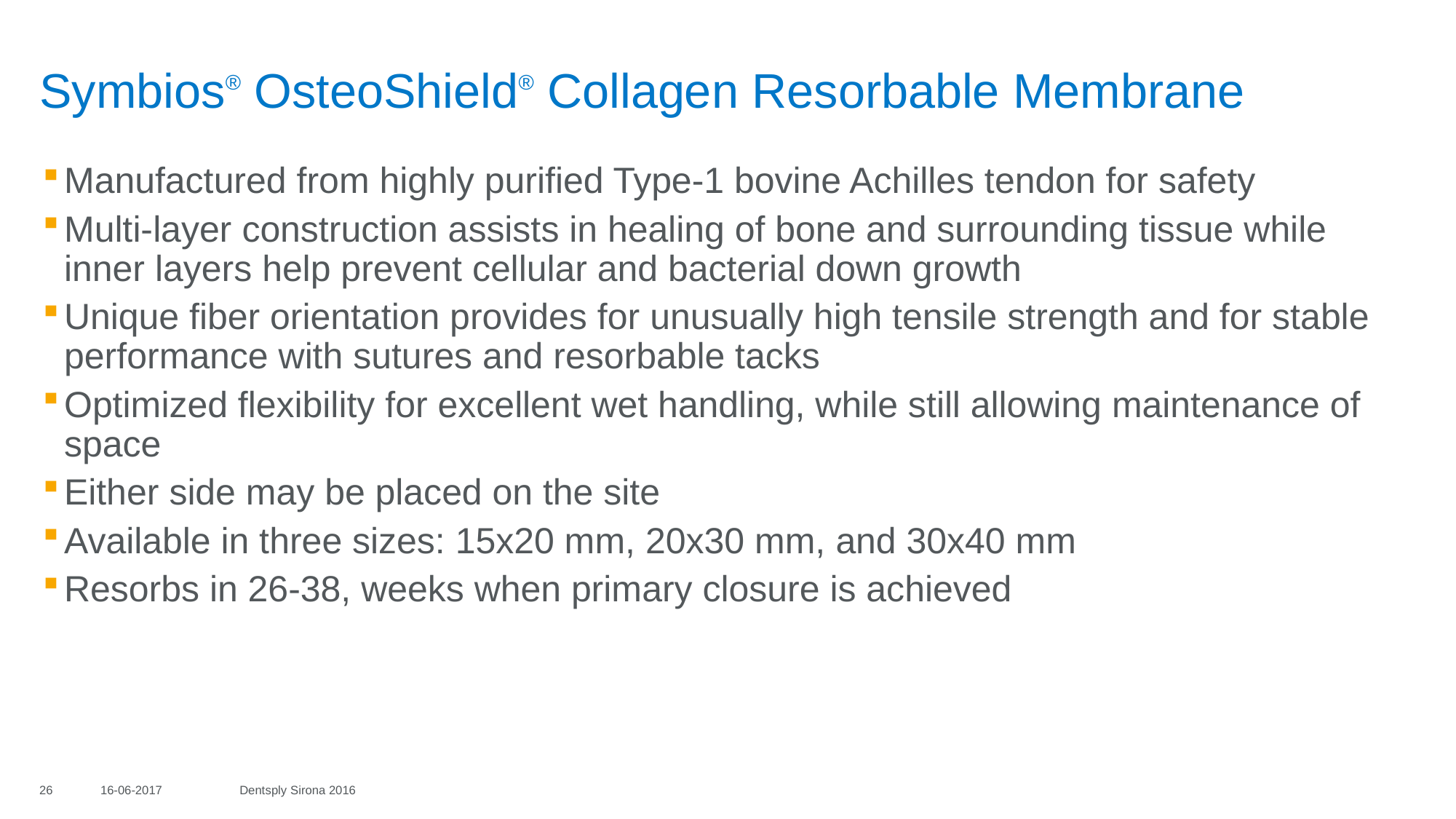

# Symbios® OsteoShield® Collagen Resorbable Membrane
Manufactured from highly purified Type-1 bovine Achilles tendon for safety
Multi-layer construction assists in healing of bone and surrounding tissue while inner layers help prevent cellular and bacterial down growth
Unique fiber orientation provides for unusually high tensile strength and for stable performance with sutures and resorbable tacks
Optimized flexibility for excellent wet handling, while still allowing maintenance of space
Either side may be placed on the site
Available in three sizes: 15x20 mm, 20x30 mm, and 30x40 mm
Resorbs in 26-38, weeks when primary closure is achieved
26
16-06-2017
Dentsply Sirona 2016